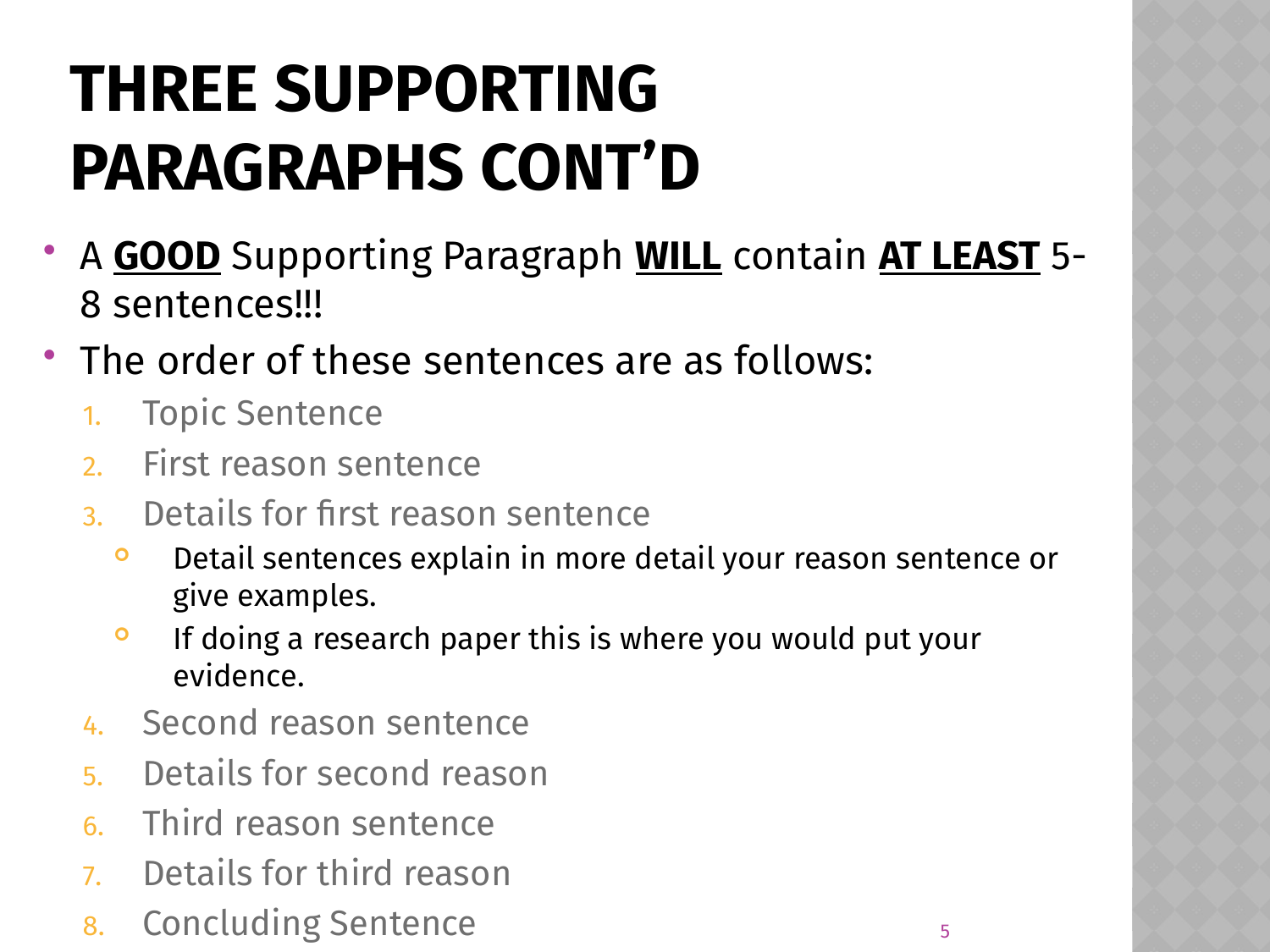

# Three supporting paragraphs cont’d
A GOOD Supporting Paragraph WILL contain AT LEAST 5-8 sentences!!!
The order of these sentences are as follows:
Topic Sentence
First reason sentence
Details for first reason sentence
Detail sentences explain in more detail your reason sentence or give examples.
If doing a research paper this is where you would put your evidence.
Second reason sentence
Details for second reason
Third reason sentence
Details for third reason
Concluding Sentence
5